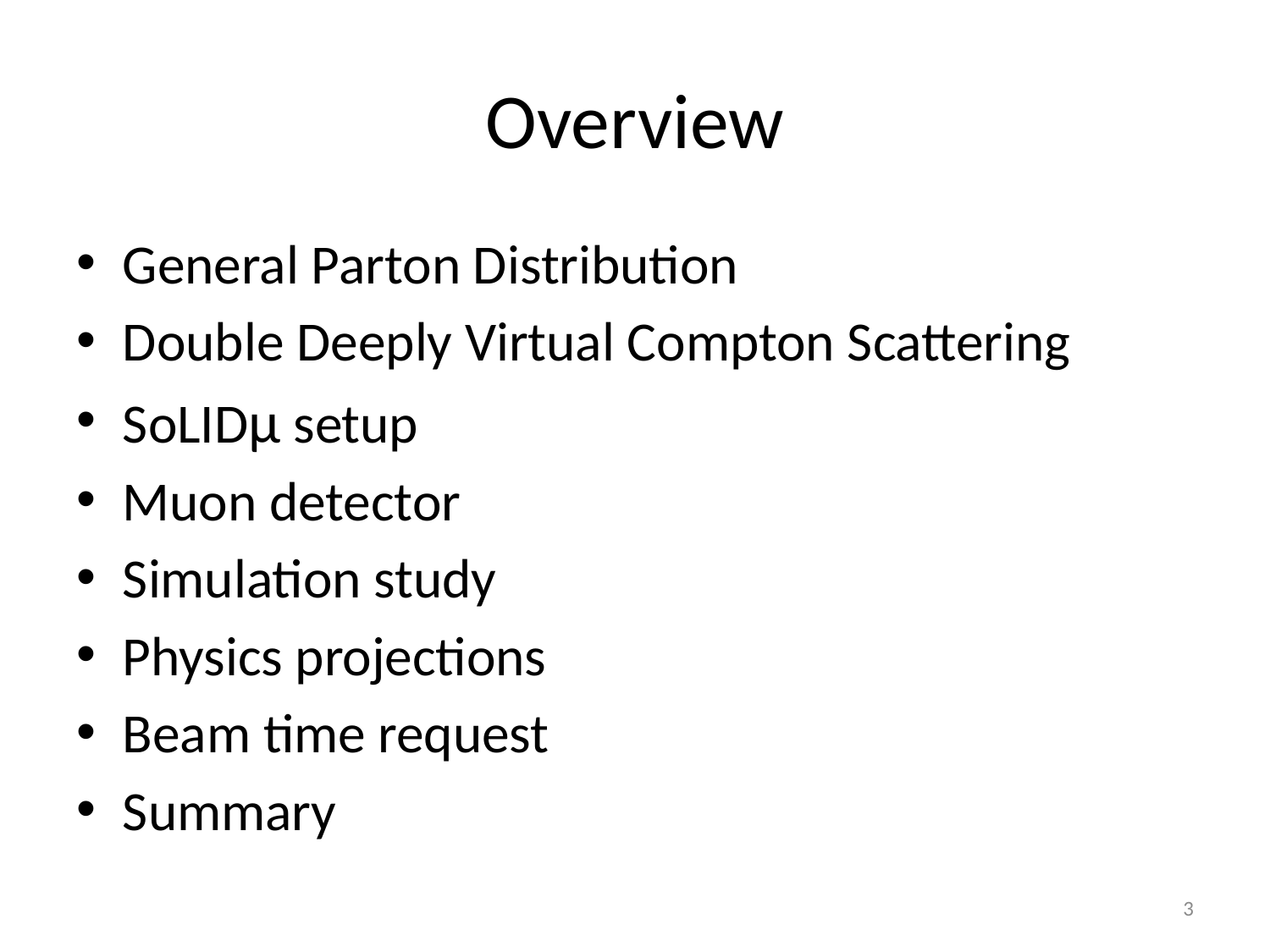

# Overview
General Parton Distribution
Double Deeply Virtual Compton Scattering
SoLIDµ setup
Muon detector
Simulation study
Physics projections
Beam time request
Summary
3